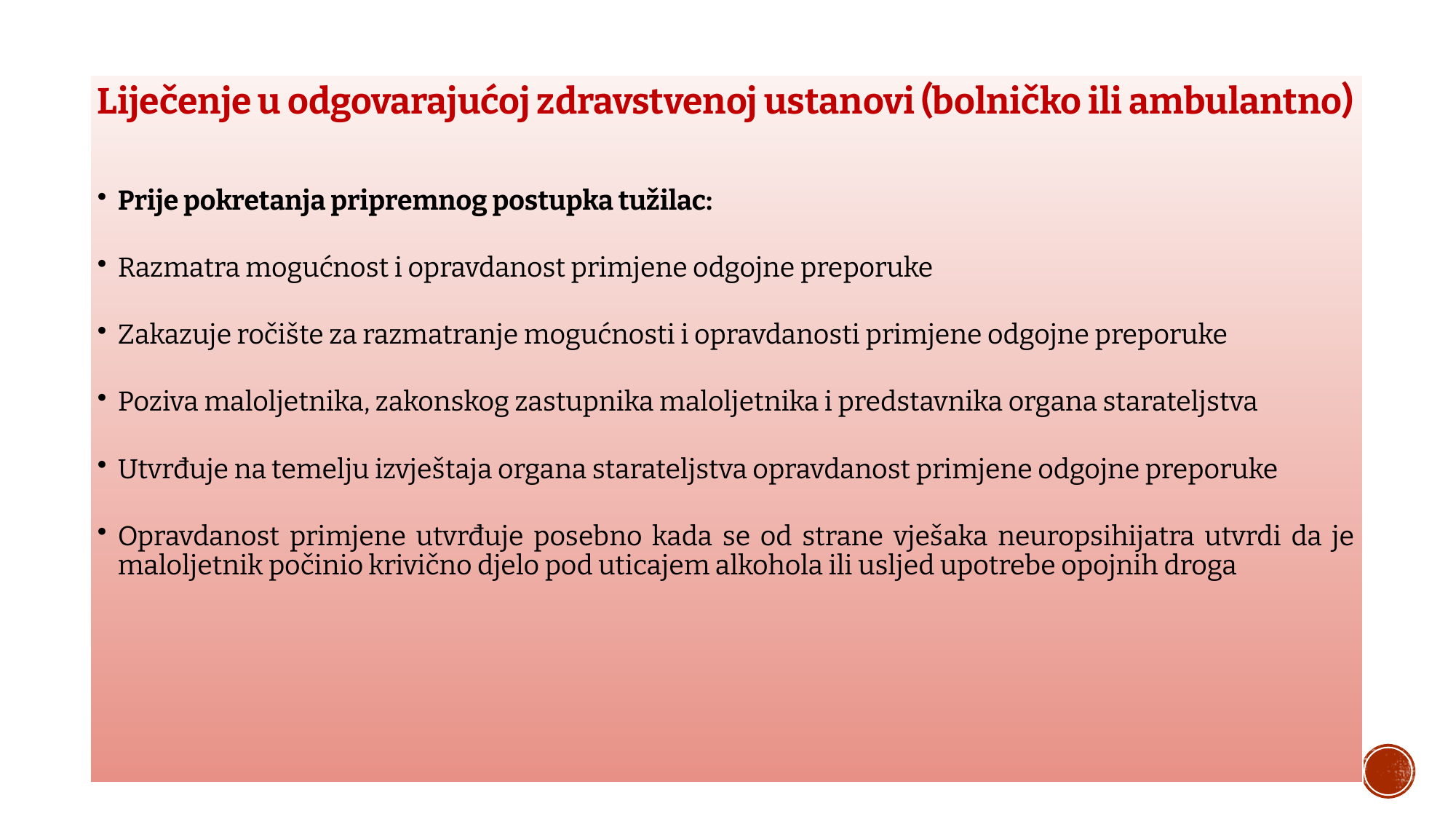

Liječenje u odgovarajućoj zdravstvenoj ustanovi (bolničko ili ambulantno)

Prije pokretanja pripremnog postupka tužilac:

Razmatra mogućnost i opravdanost primjene odgojne preporuke

Zakazuje ročište za razmatranje mogućnosti i opravdanosti primjene odgojne preporuke

Poziva maloljetnika, zakonskog zastupnika maloljetnika i predstavnika organa starateljstva

Utvrđuje na temelju izvještaja organa starateljstva opravdanost primjene odgojne preporuke

Opravdanost primjene utvrđuje posebno kada se od strane vješaka neuropsihijatra utvrdi da je maloljetnik počinio krivično djelo pod uticajem alkohola ili usljed upotrebe opojnih droga